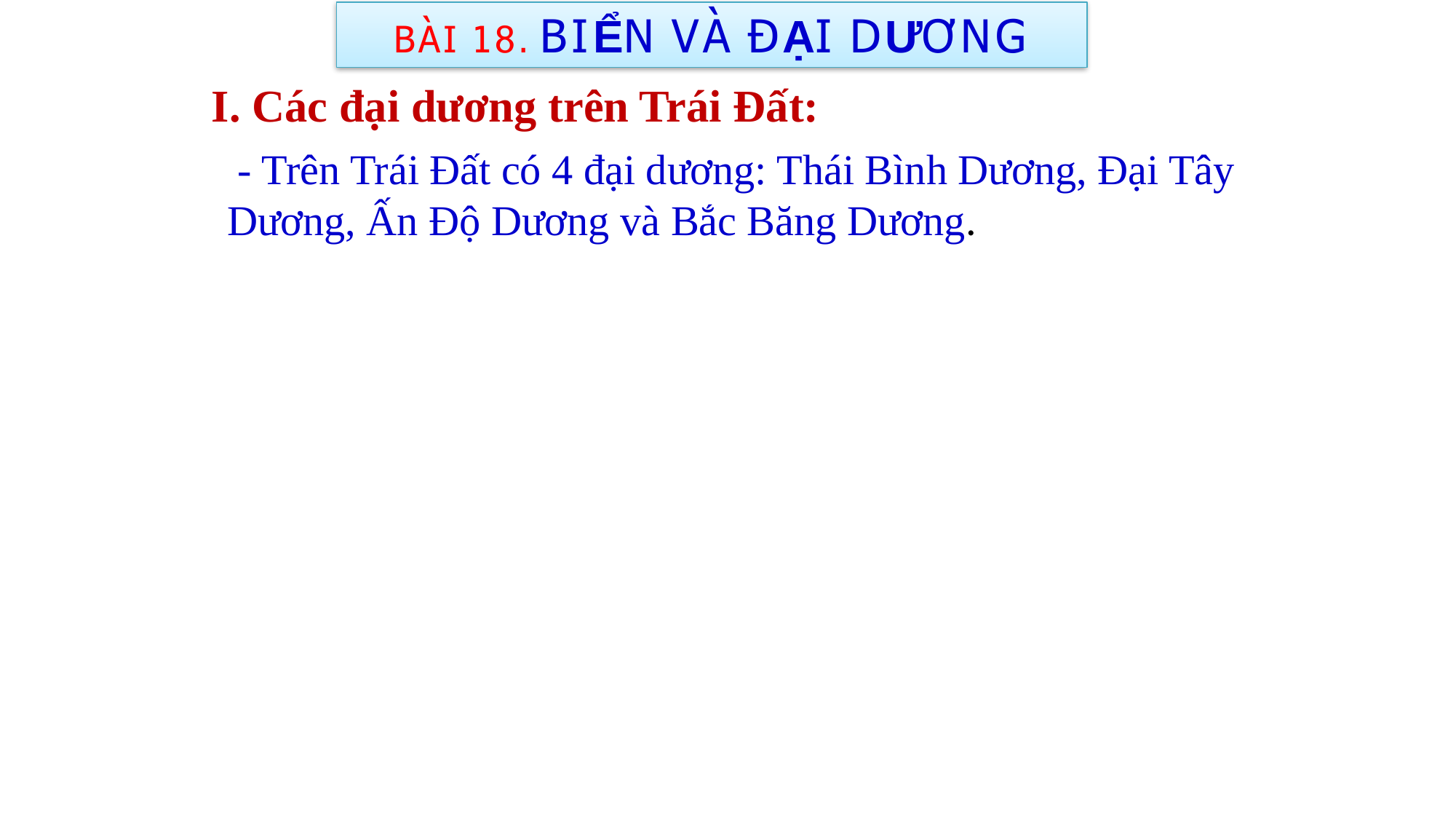

BÀI 18. BIỂN VÀ ĐẠI DƯƠNG
I. Các đại dương trên Trái Đất:
 - Trên Trái Đất có 4 đại dương: Thái Bình Dương, Đại Tây Dương, Ấn Độ Dương và Bắc Băng Dương.